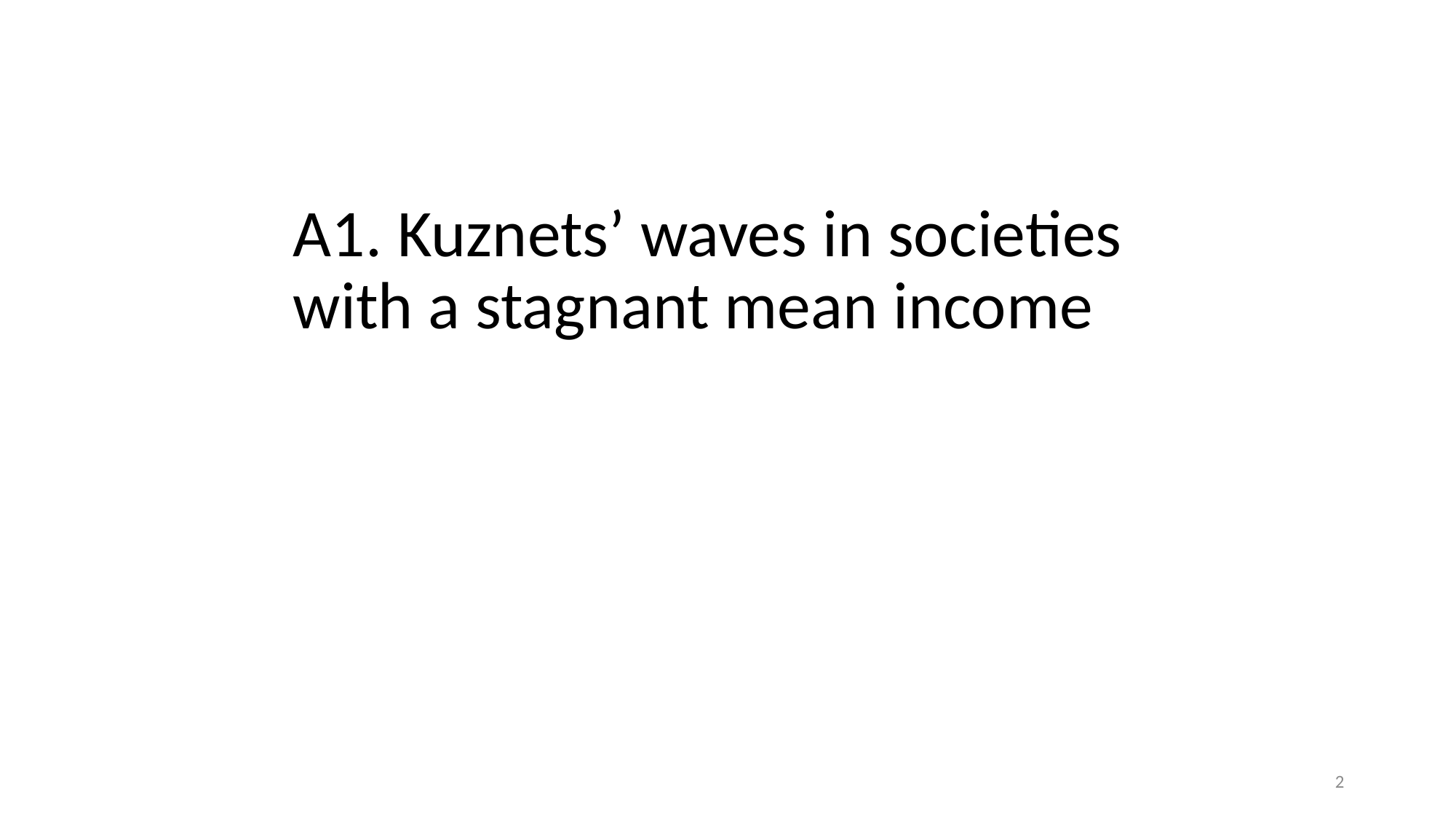

# A1. Kuznets’ waves in societies with a stagnant mean income
2